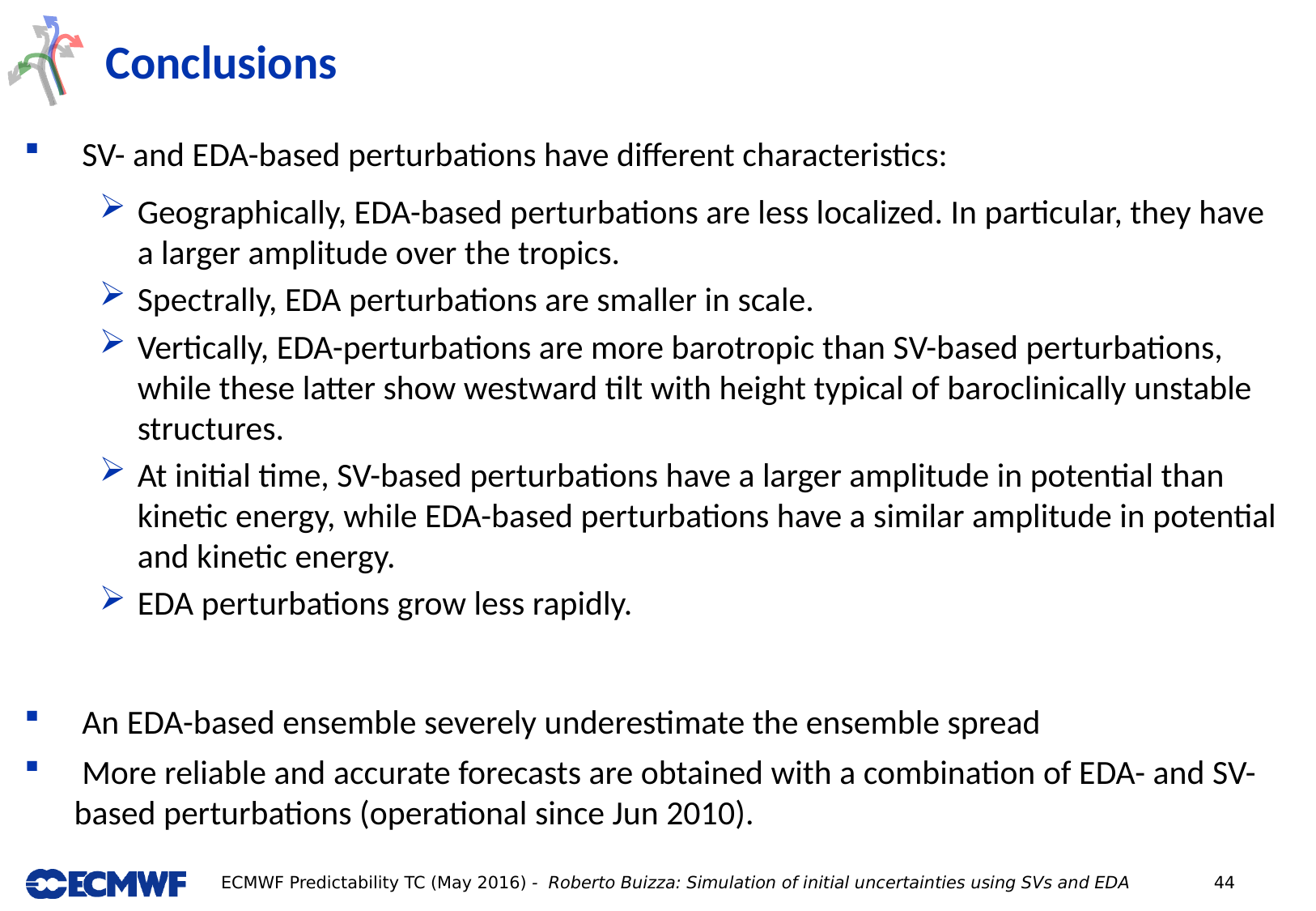

# Conclusions
 SV- and EDA-based perturbations have different characteristics:
Geographically, EDA-based perturbations are less localized. In particular, they have a larger amplitude over the tropics.
Spectrally, EDA perturbations are smaller in scale.
Vertically, EDA-perturbations are more barotropic than SV-based perturbations, while these latter show westward tilt with height typical of baroclinically unstable structures.
At initial time, SV-based perturbations have a larger amplitude in potential than kinetic energy, while EDA-based perturbations have a similar amplitude in potential and kinetic energy.
EDA perturbations grow less rapidly.

 An EDA-based ensemble severely underestimate the ensemble spread
 More reliable and accurate forecasts are obtained with a combination of EDA- and SV-based perturbations (operational since Jun 2010).